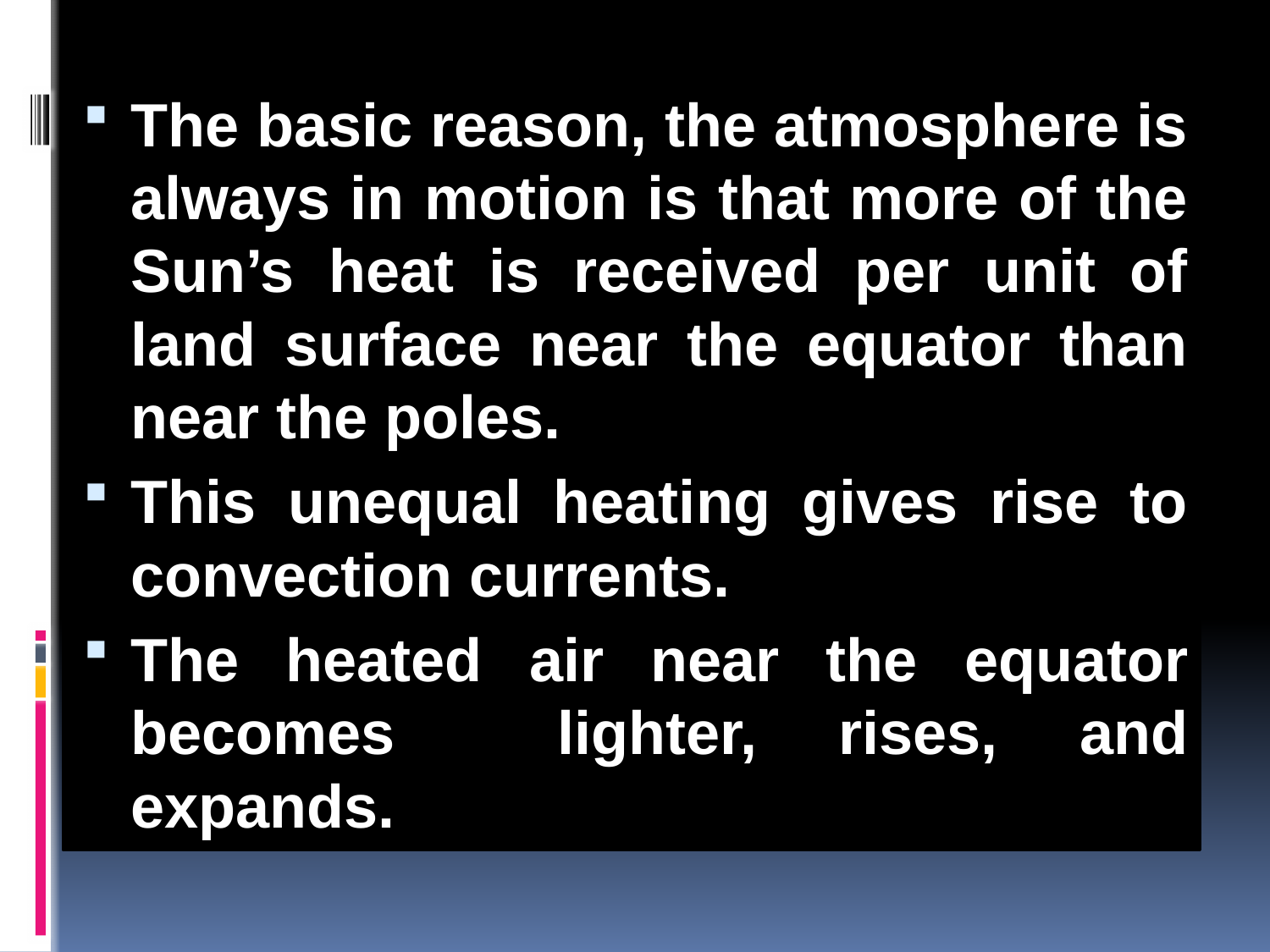

The basic reason, the atmosphere is always in motion is that more of the Sun’s heat is received per unit of land surface near the equator than near the poles.
This unequal heating gives rise to convection currents.
The heated air near the equator becomes  lighter, rises, and expands.